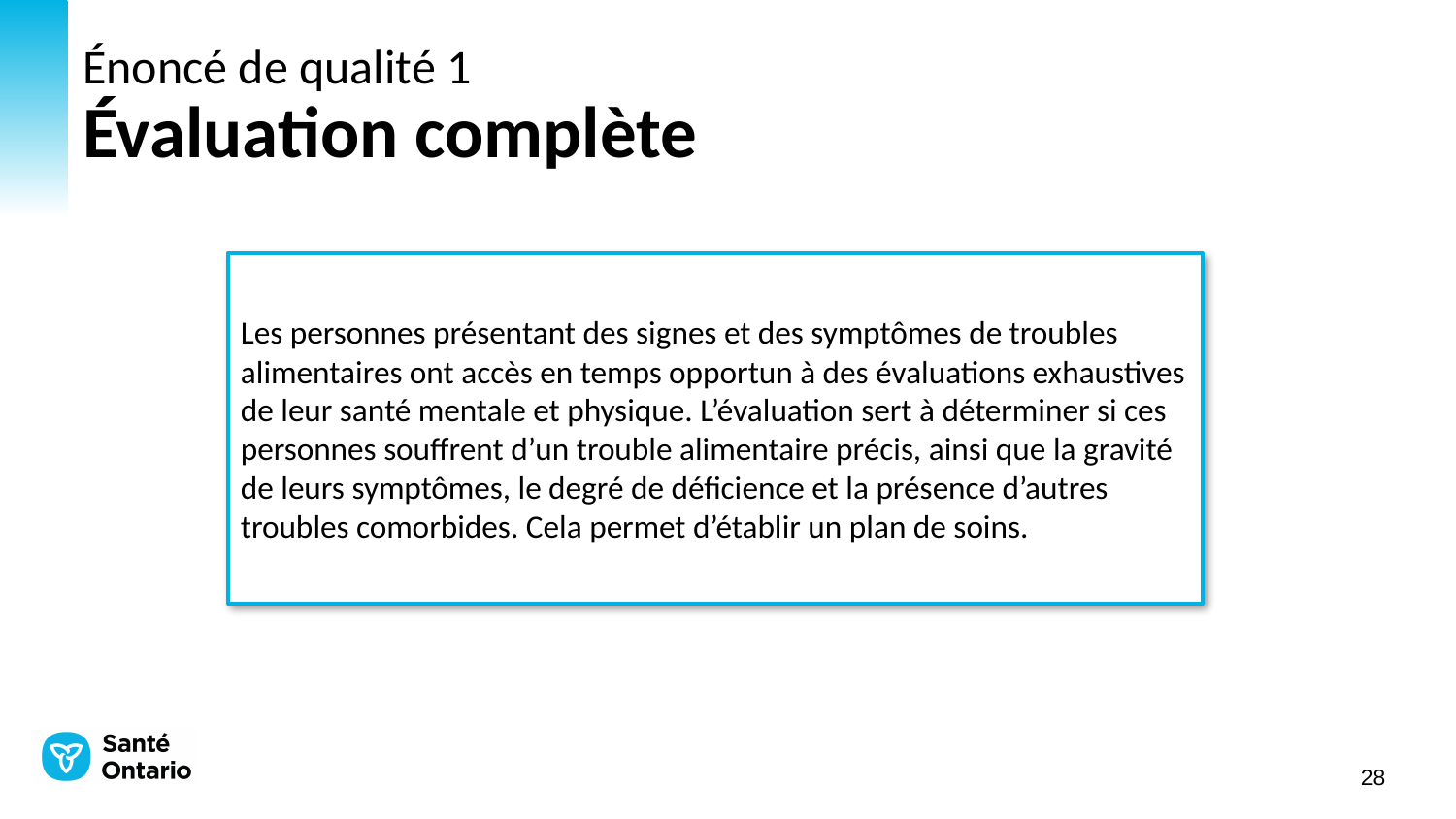

# Énoncé de qualité 1 Évaluation complète
Les personnes présentant des signes et des symptômes de troubles alimentaires ont accès en temps opportun à des évaluations exhaustives de leur santé mentale et physique. L’évaluation sert à déterminer si ces personnes souffrent d’un trouble alimentaire précis, ainsi que la gravité de leurs symptômes, le degré de déficience et la présence d’autres troubles comorbides. Cela permet d’établir un plan de soins.